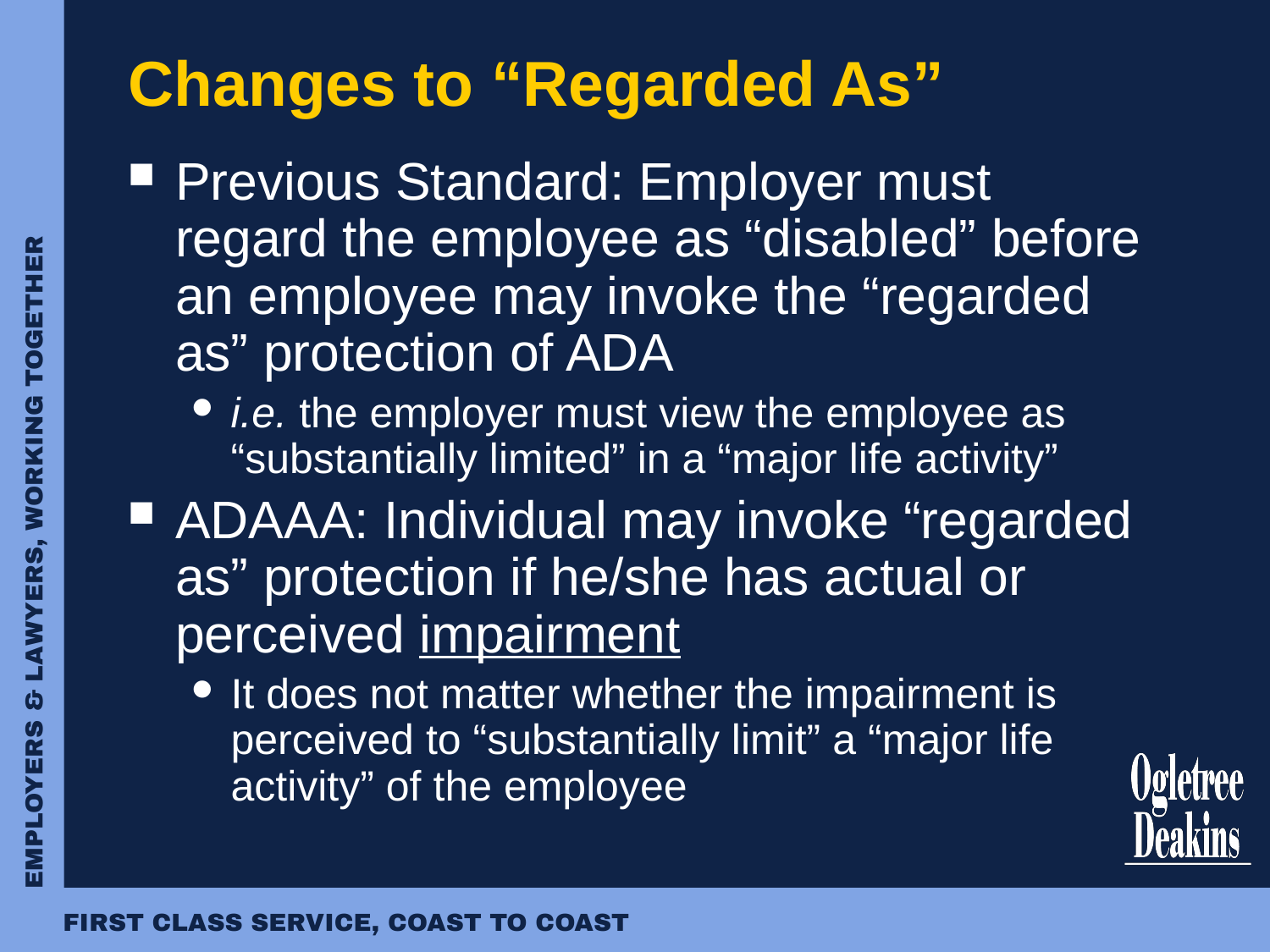

# Changes to “Regarded As”
Previous Standard: Employer must regard the employee as “disabled” before an employee may invoke the “regarded as” protection of ADA
i.e. the employer must view the employee as “substantially limited” in a “major life activity”
ADAAA: Individual may invoke “regarded as” protection if he/she has actual or perceived impairment
It does not matter whether the impairment is perceived to “substantially limit” a “major life activity” of the employee